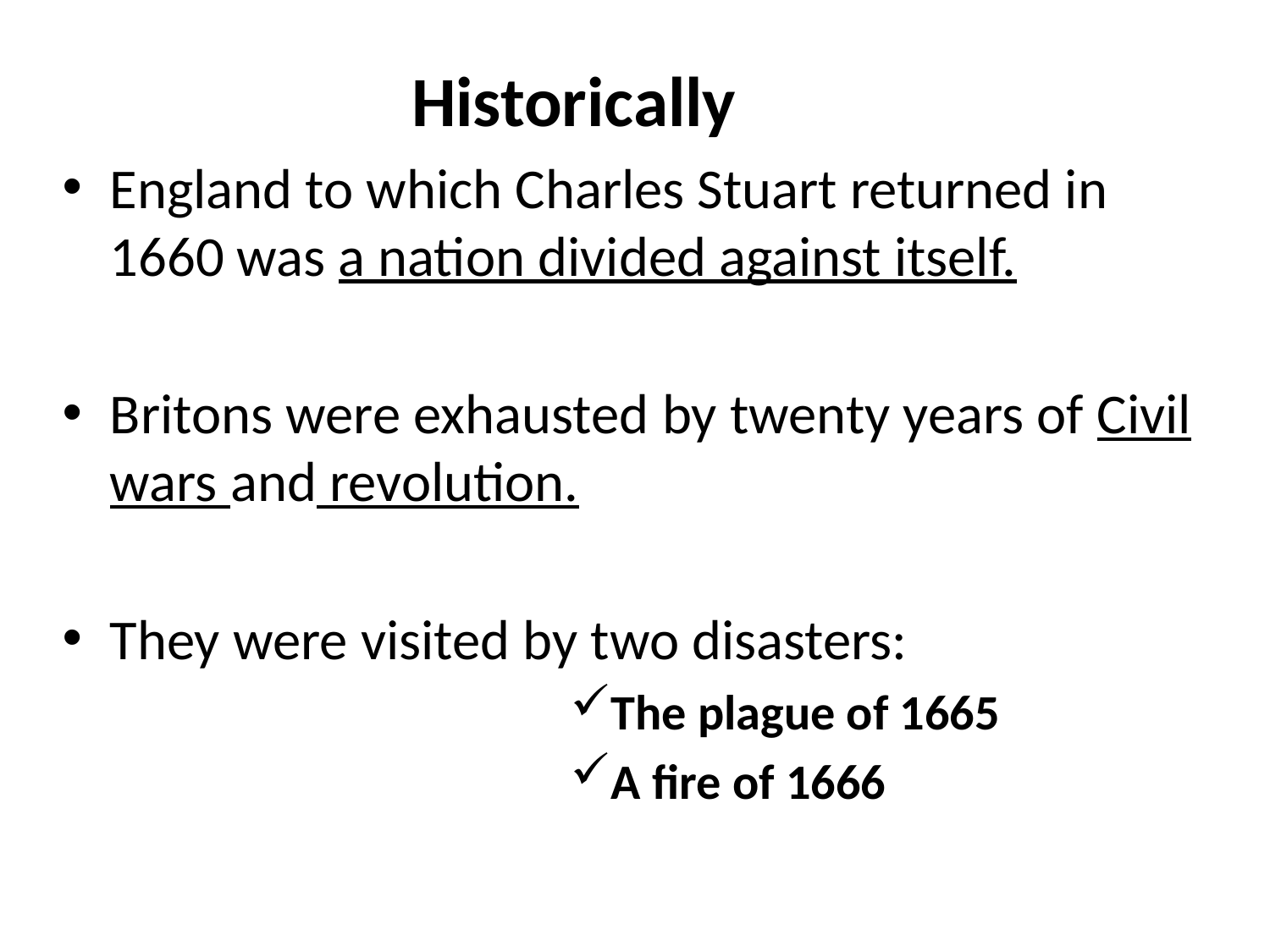

Historically
England to which Charles Stuart returned in 1660 was a nation divided against itself.

Britons were exhausted by twenty years of Civil wars and revolution.

They were visited by two disasters:
The plague of 1665
A fire of 1666